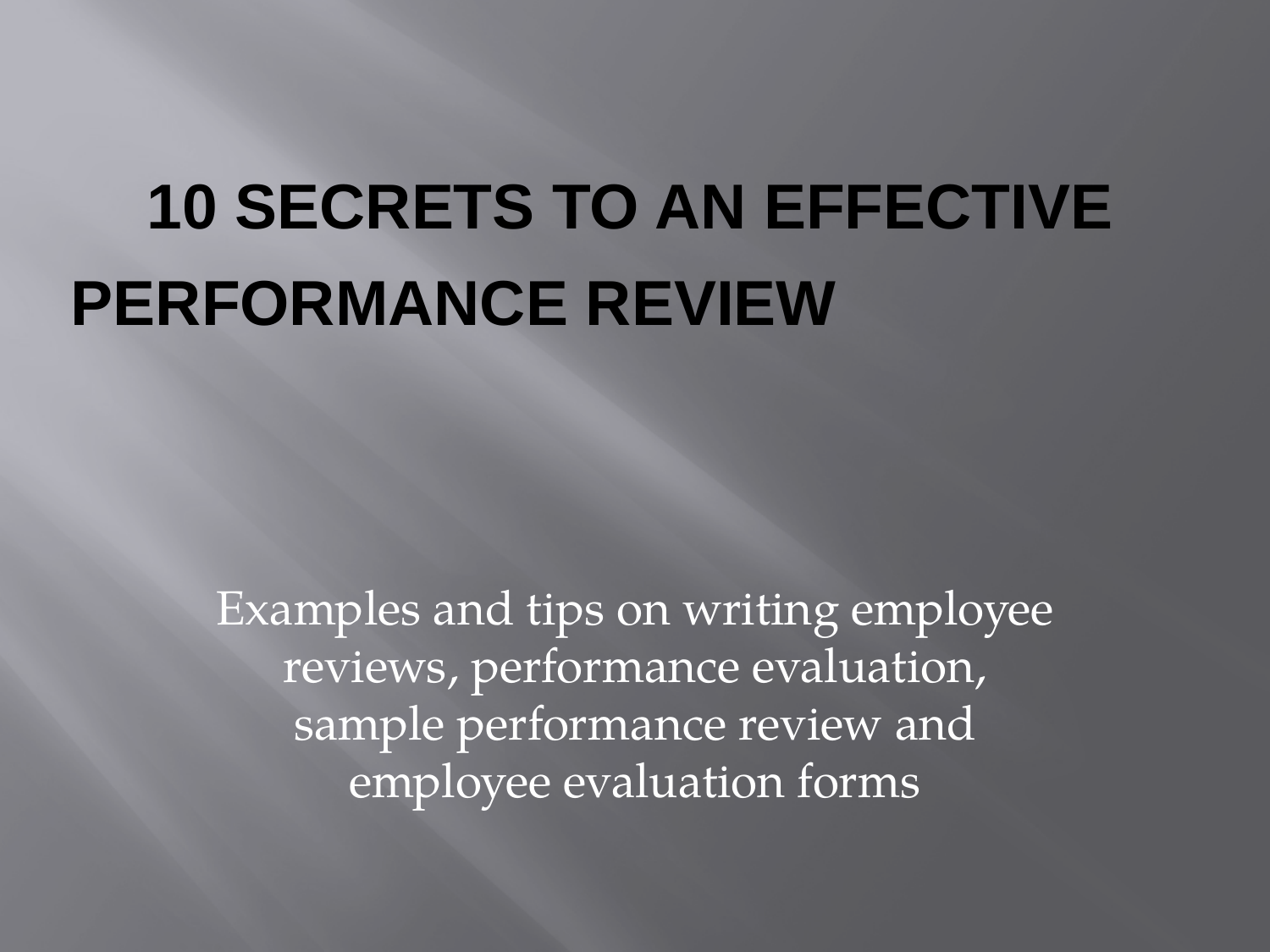

# 10 Secrets to an Effective Performance Review
Examples and tips on writing employee reviews, performance evaluation, sample performance review and employee evaluation forms